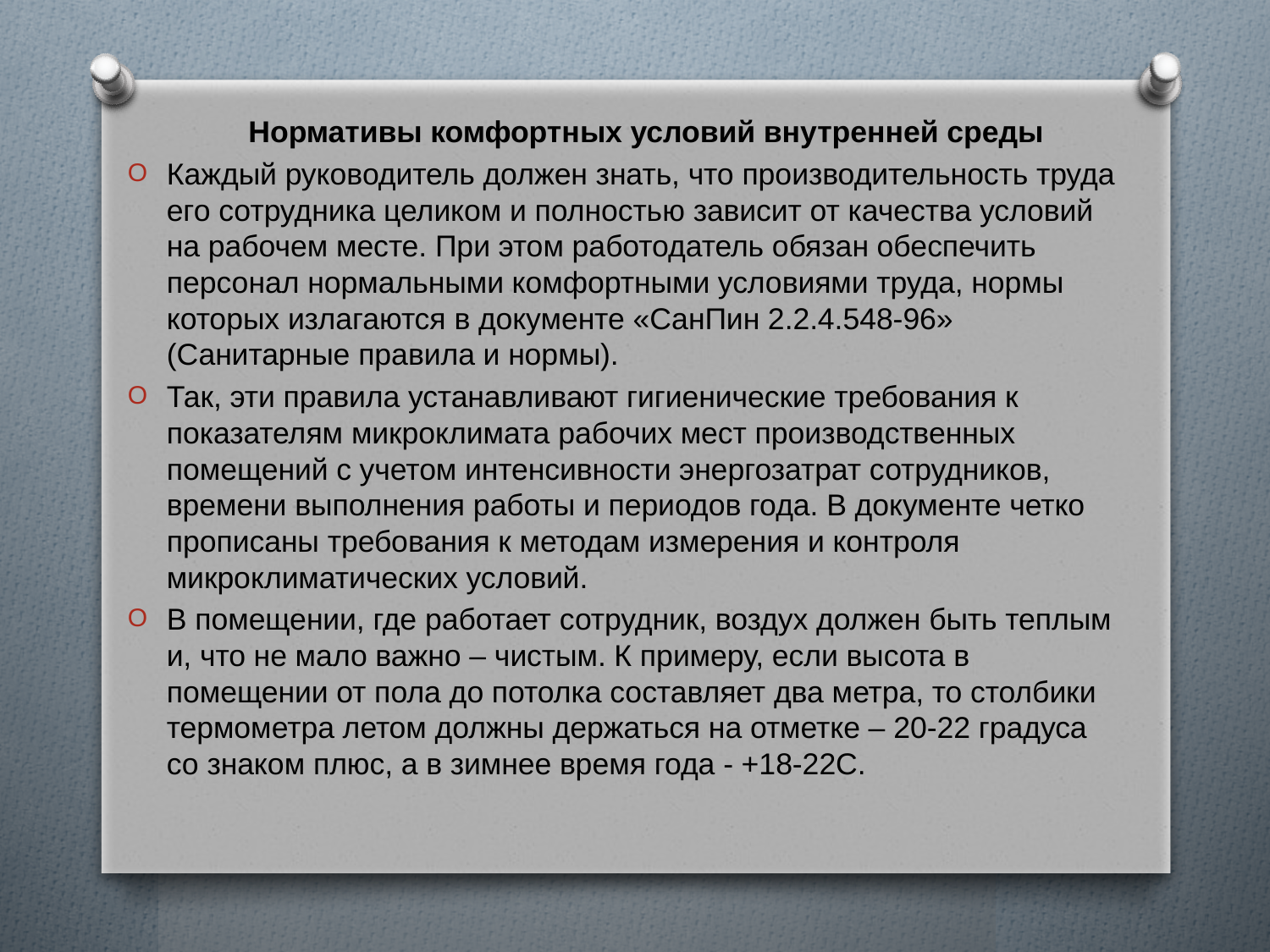

Нормативы комфортных условий внутренней среды
Каждый руководитель должен знать, что производительность труда его сотрудника целиком и полностью зависит от качества условий на рабочем месте. При этом работодатель обязан обеспечить персонал нормальными комфортными условиями труда, нормы которых излагаются в документе «СанПин 2.2.4.548-96» (Санитарные правила и нормы).
Так, эти правила устанавливают гигиенические требования к показателям микроклимата рабочих мест производственных помещений с учетом интенсивности энергозатрат сотрудников, времени выполнения работы и периодов года. В документе четко прописаны требования к методам измерения и контроля микроклиматических условий.
В помещении, где работает сотрудник, воздух должен быть теплым и, что не мало важно – чистым. К примеру, если высота в помещении от пола до потолка составляет два метра, то столбики термометра летом должны держаться на отметке – 20-22 градуса со знаком плюс, а в зимнее время года - +18-22С.